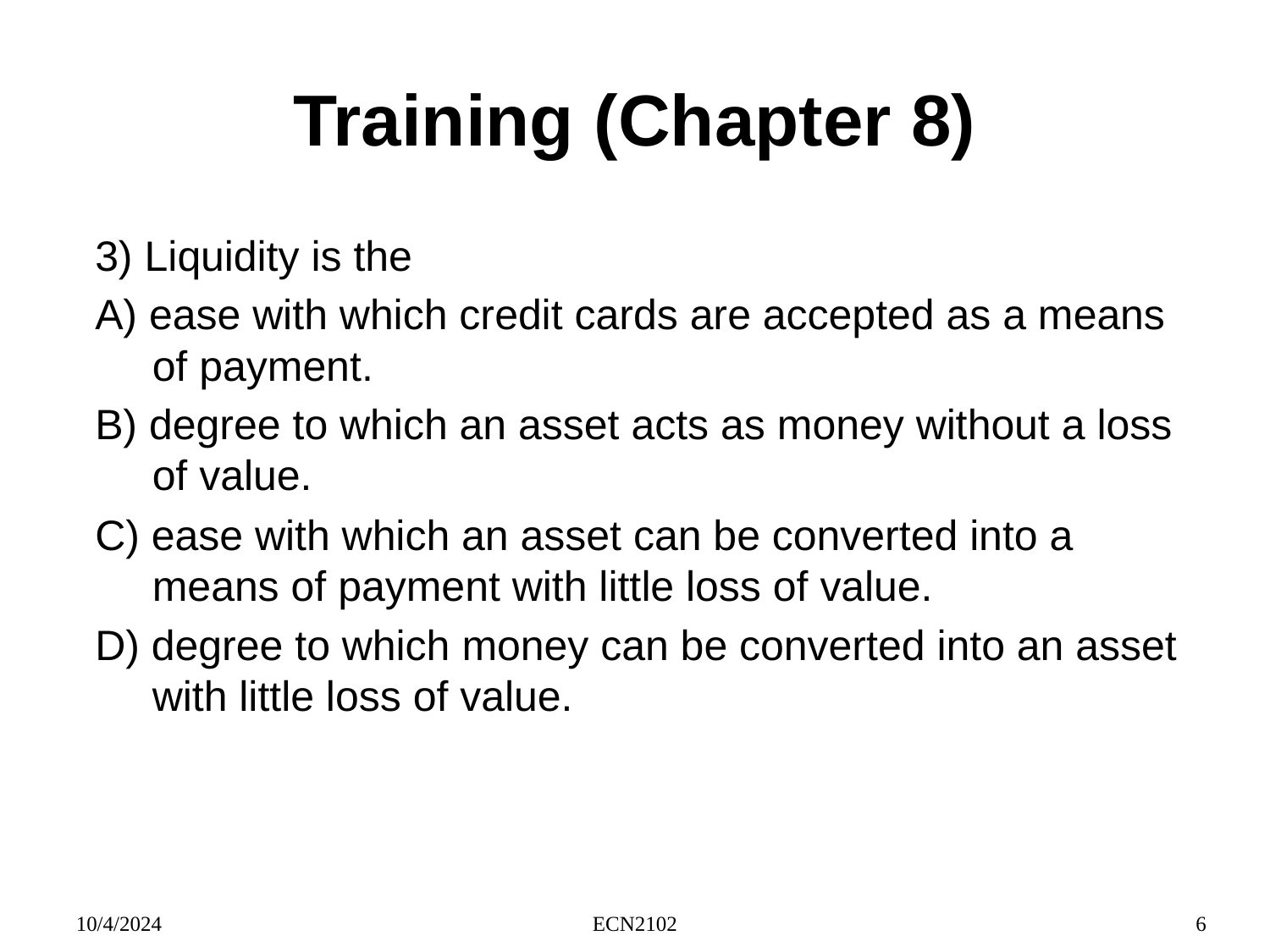

# Training (Chapter 8)
3) Liquidity is the
A) ease with which credit cards are accepted as a means of payment.
B) degree to which an asset acts as money without a loss of value.
C) ease with which an asset can be converted into a means of payment with little loss of value.
D) degree to which money can be converted into an asset with little loss of value.

10/4/2024
ECN2102
6